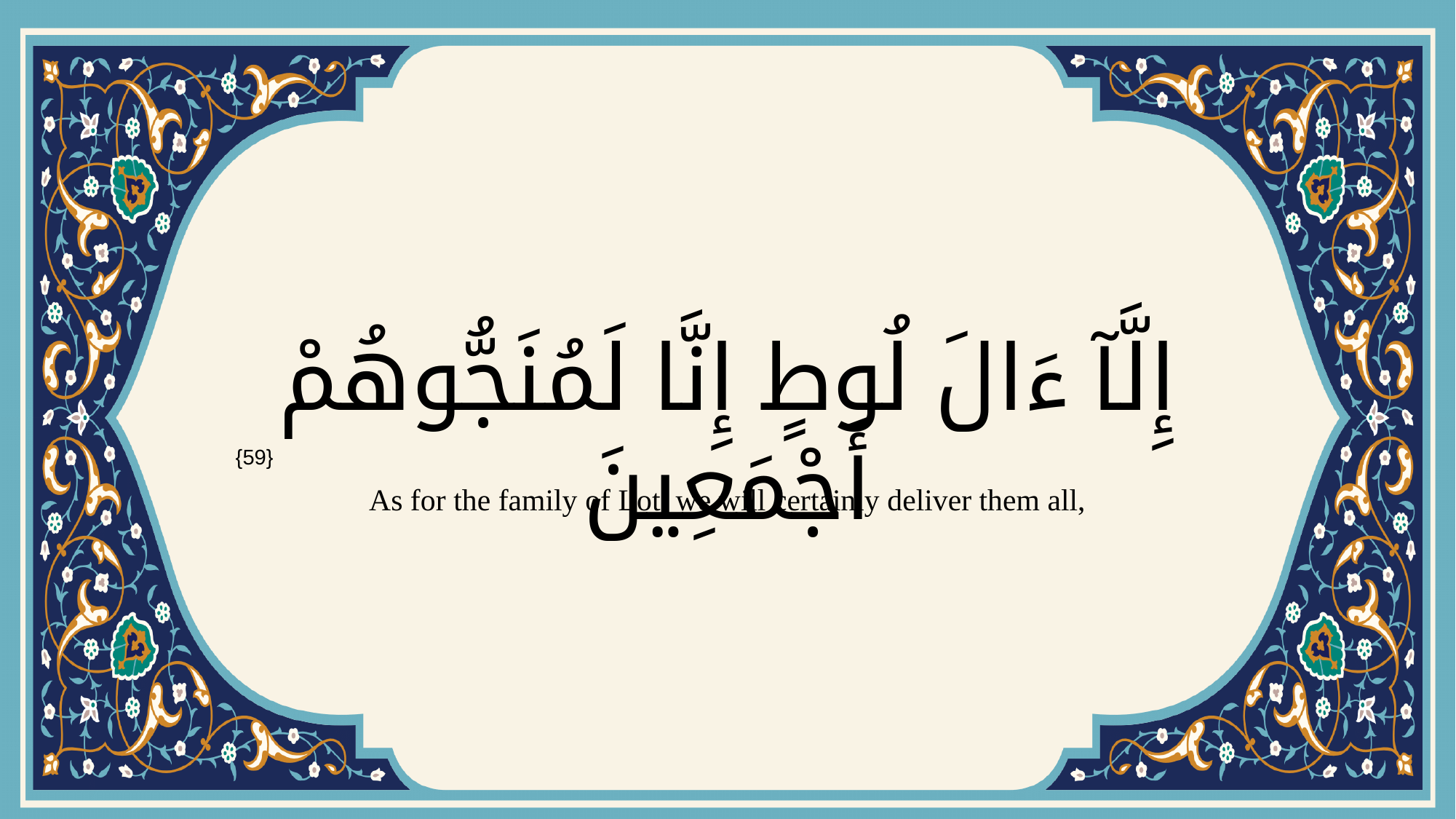

# إِلَّآ ءَالَ لُوطٍ إِنَّا لَمُنَجُّوهُمْ أَجْمَعِينَ
{59}
As for the family of Lot, we will certainly deliver them all,